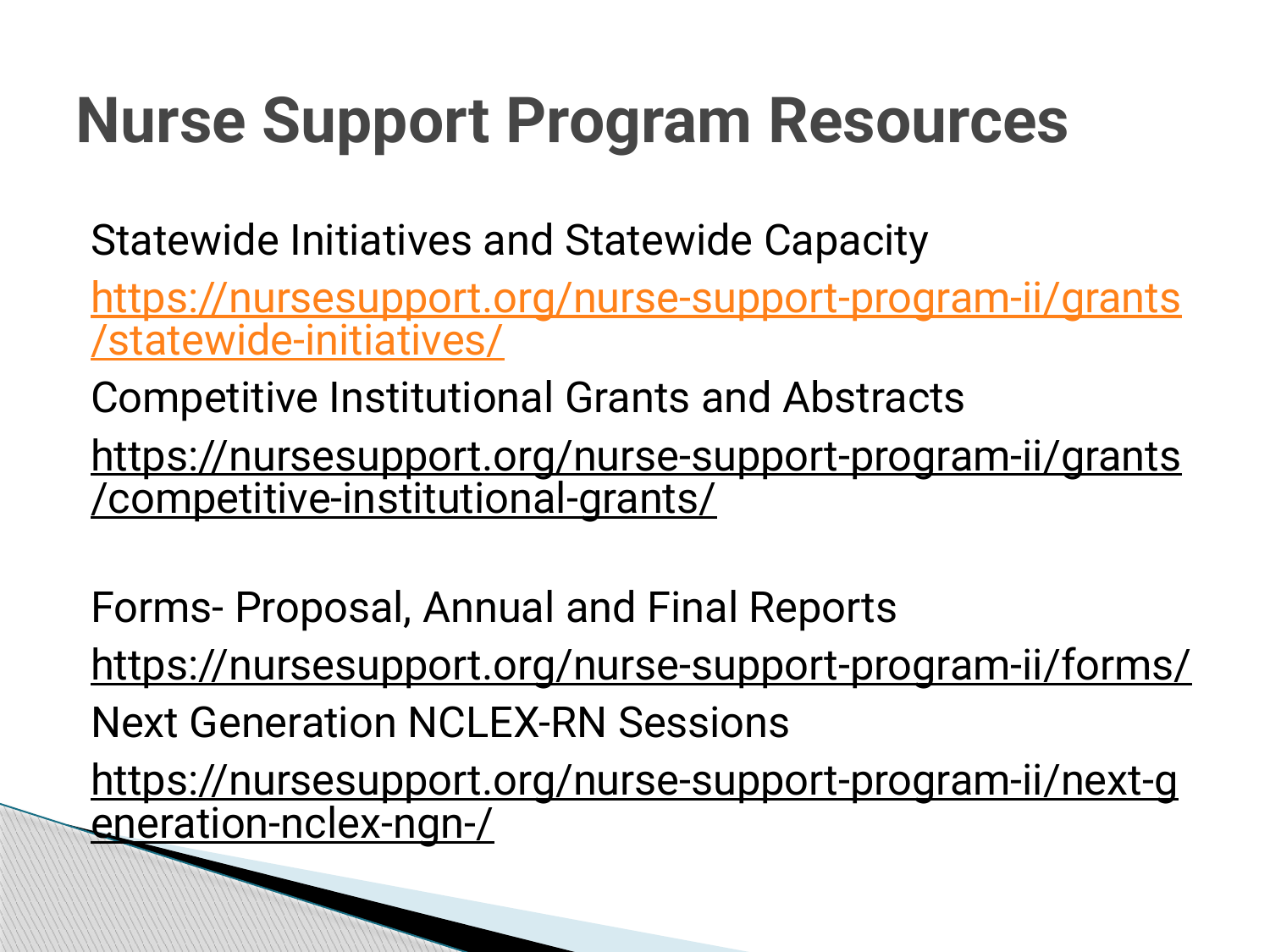

# Nurse Support Program Resources
Statewide Initiatives and Statewide Capacity
https://nursesupport.org/nurse-support-program-ii/grants/statewide-initiatives/
Competitive Institutional Grants and Abstracts
https://nursesupport.org/nurse-support-program-ii/grants/competitive-institutional-grants/
Forms- Proposal, Annual and Final Reports
https://nursesupport.org/nurse-support-program-ii/forms/
Next Generation NCLEX-RN Sessions
https://nursesupport.org/nurse-support-program-ii/next-generation-nclex-ngn-/